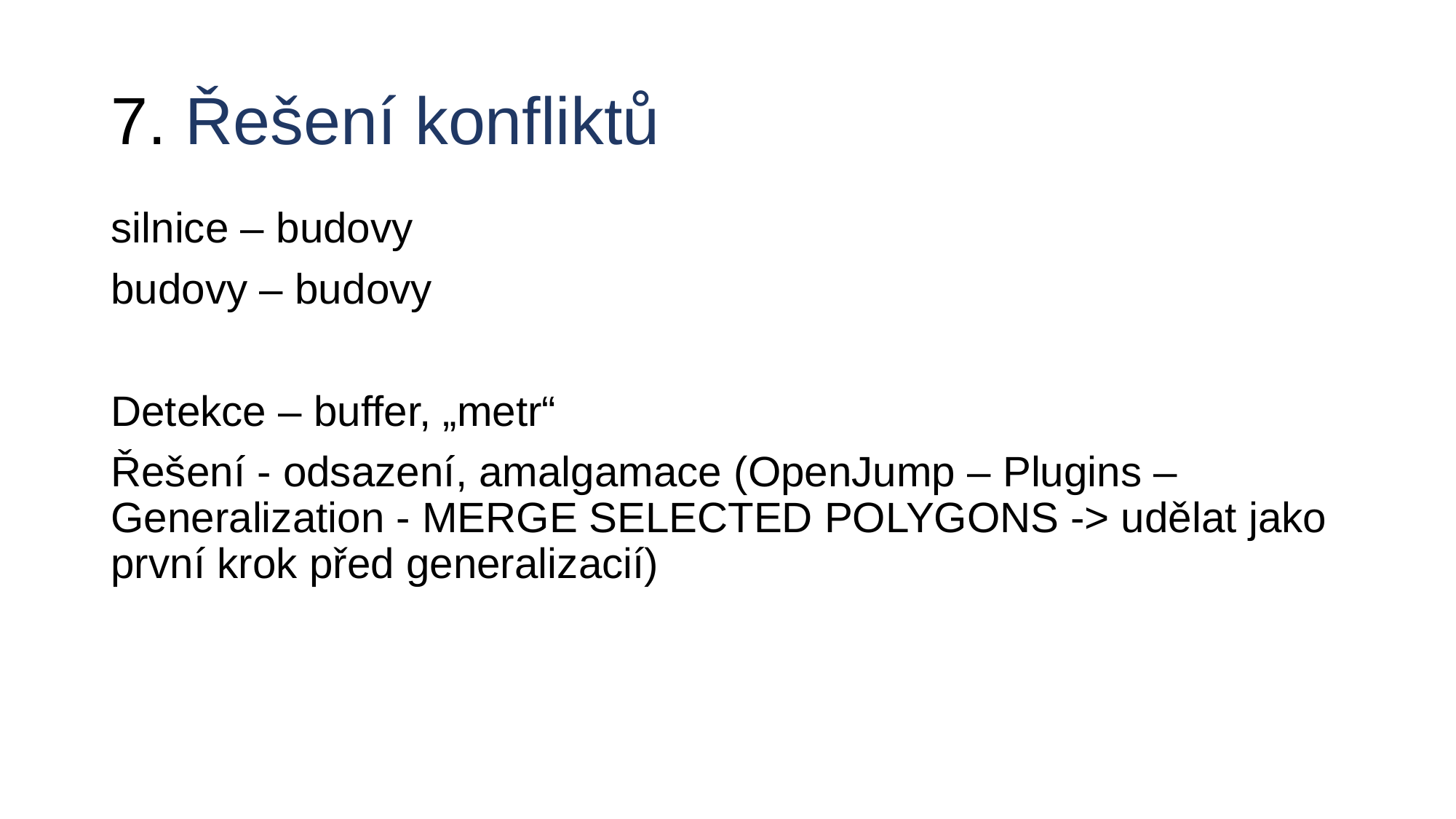

# 7. Řešení konfliktů
silnice – budovy
budovy – budovy

Detekce – buffer, „metr“
Řešení - odsazení, amalgamace (OpenJump – Plugins – Generalization - MERGE SELECTED POLYGONS -> udělat jako první krok před generalizacií)